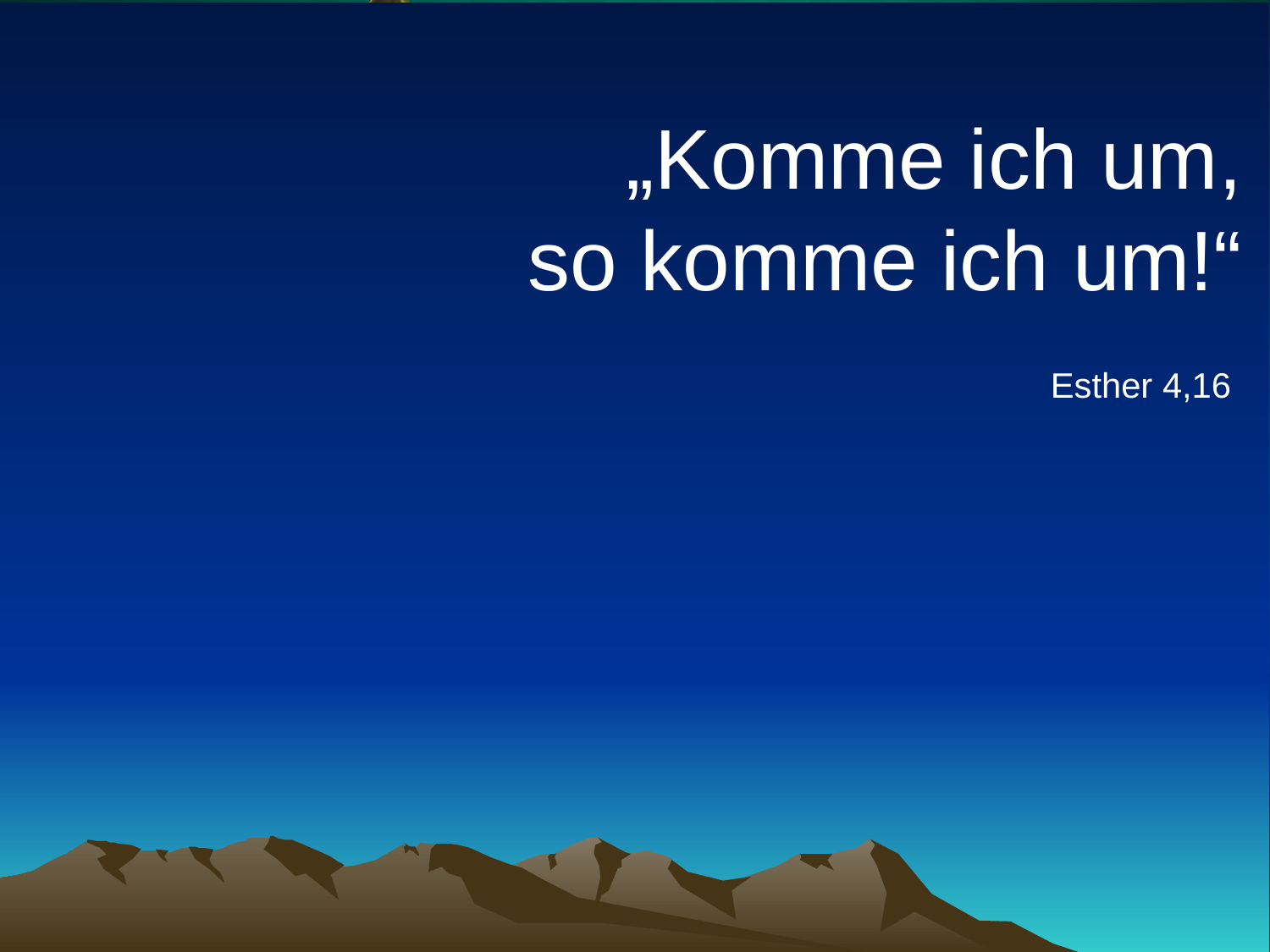

# „Komme ich um, so komme ich um!“
Esther 4,16